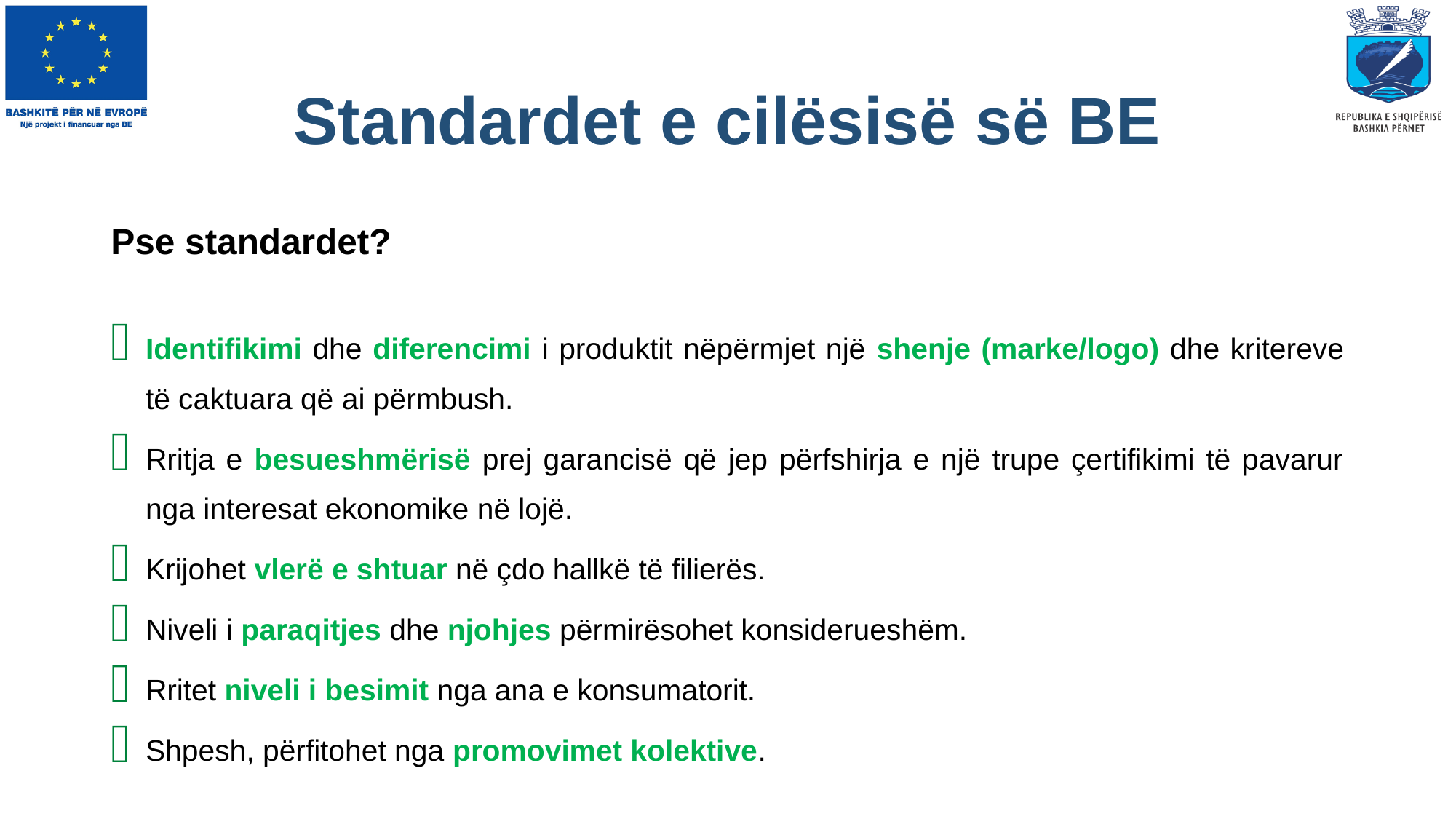

# Standardet e cilësisë së BE
Pse standardet?

Identifikimi dhe diferencimi i produktit nëpërmjet një shenje (marke/logo) dhe kritereve të caktuara që ai përmbush.
Rritja e besueshmërisë prej garancisë që jep përfshirja e një trupe çertifikimi të pavarur nga interesat ekonomike në lojë.
Krijohet vlerë e shtuar në çdo hallkë të filierës.
Niveli i paraqitjes dhe njohjes përmirësohet konsiderueshëm.
Rritet niveli i besimit nga ana e konsumatorit.
Shpesh, përfitohet nga promovimet kolektive.